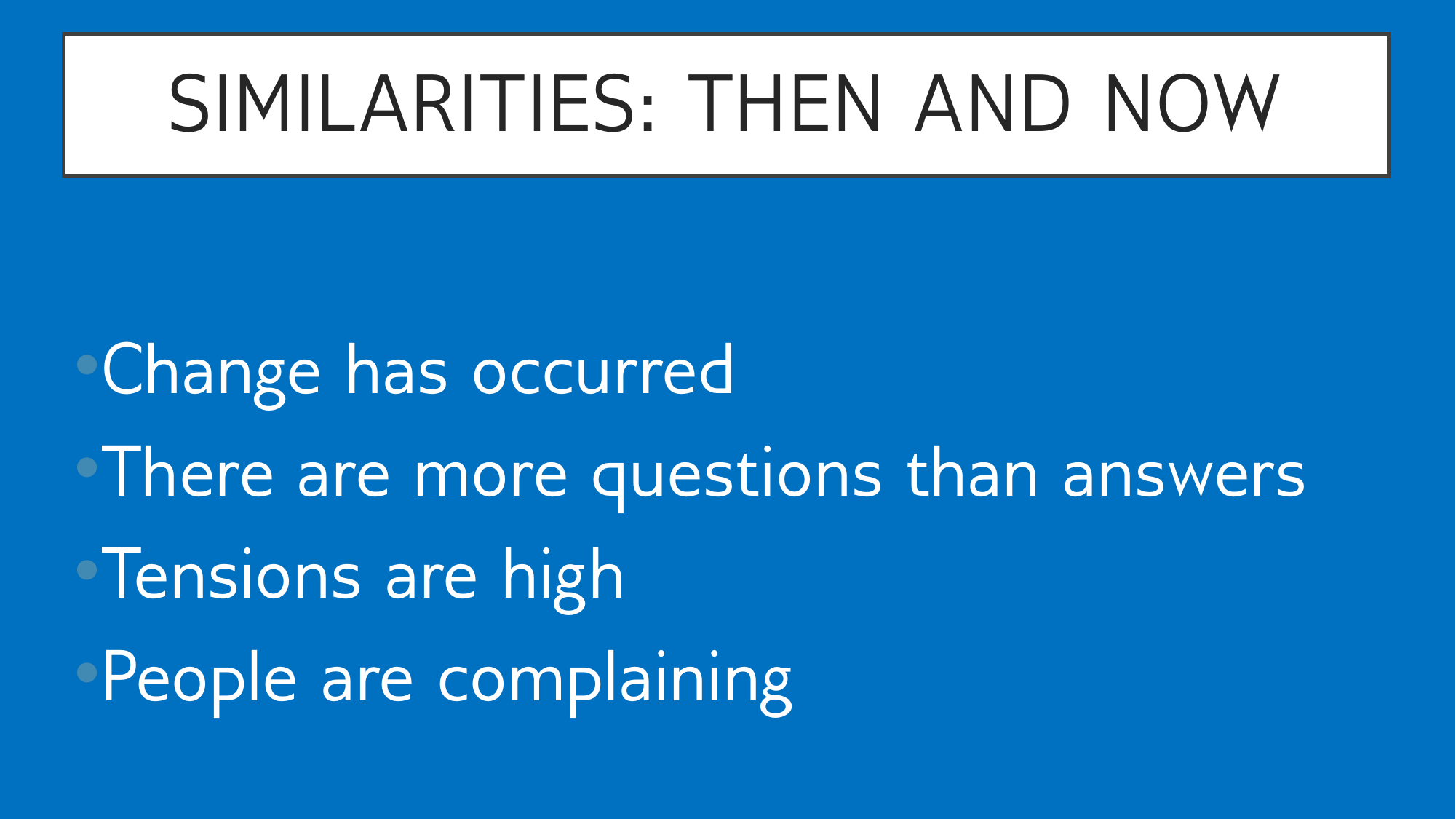

# Similarities: Then and now
Change has occurred
There are more questions than answers
Tensions are high
People are complaining